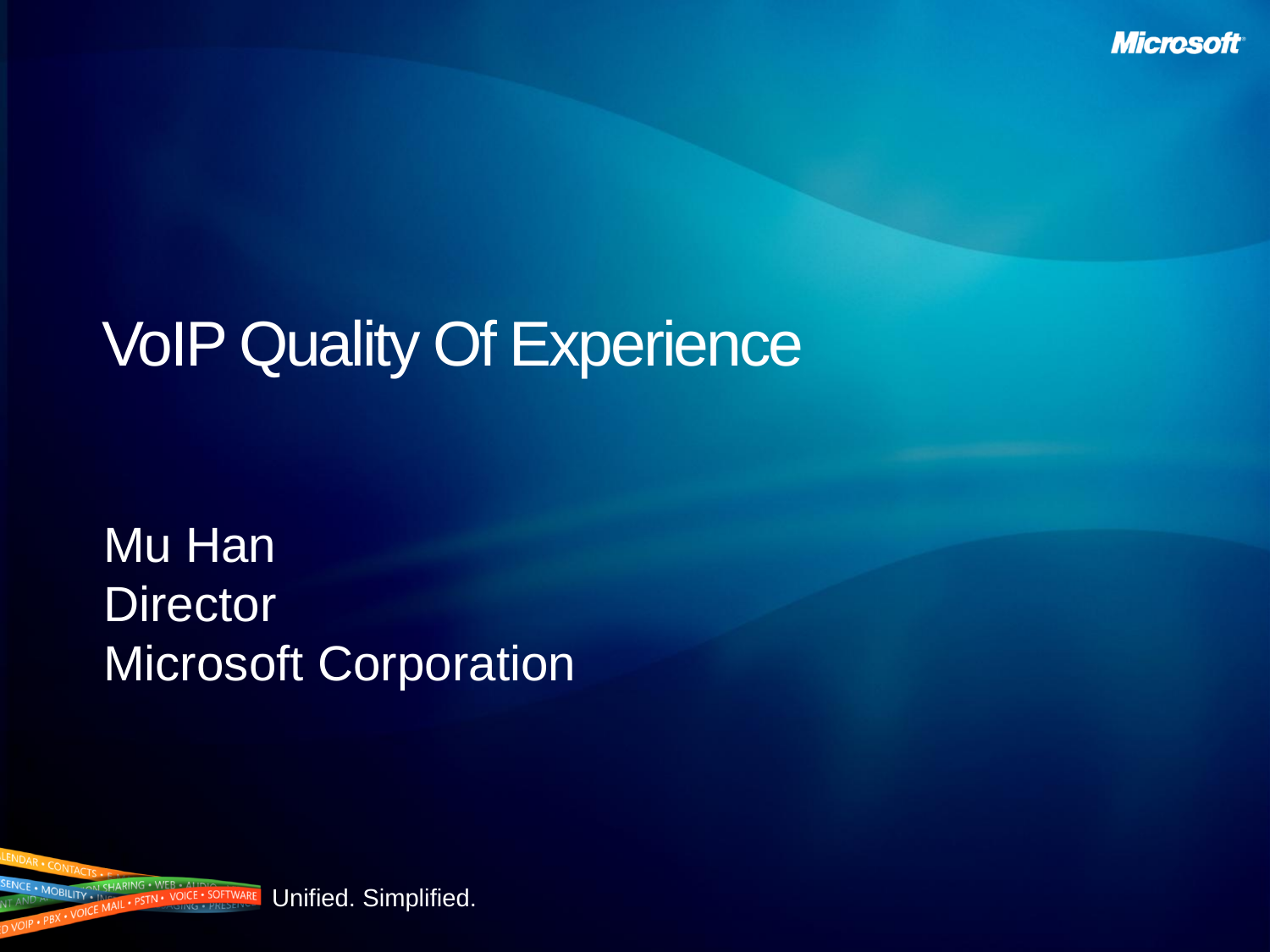

# VoIP Quality Of Experience
Mu Han
Director
Microsoft Corporation